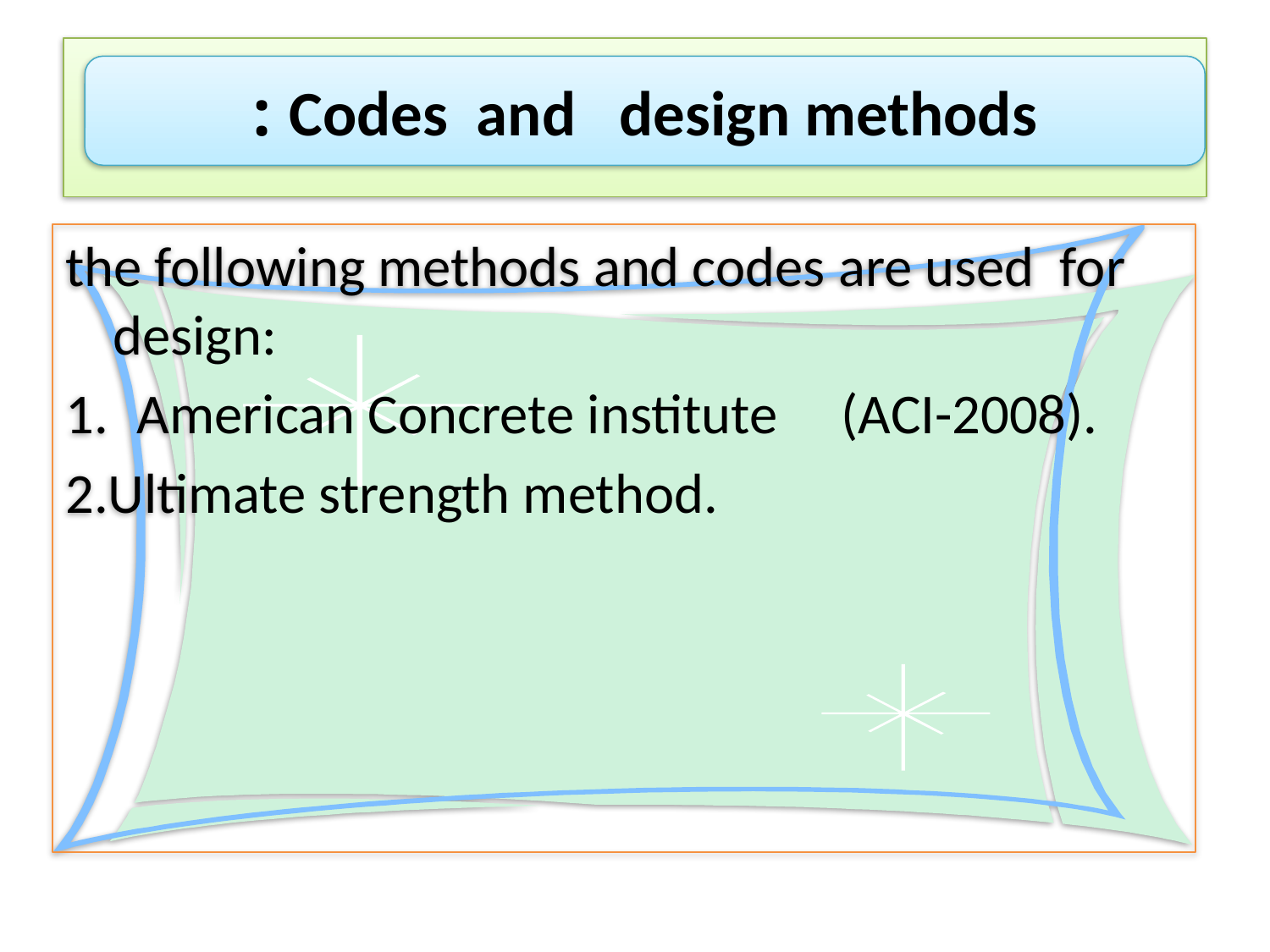

#
Codes  and   design methods :
the following methods and codes are used  for design:
American Concrete institute     (ACI-2008).
2.Ultimate strength method.